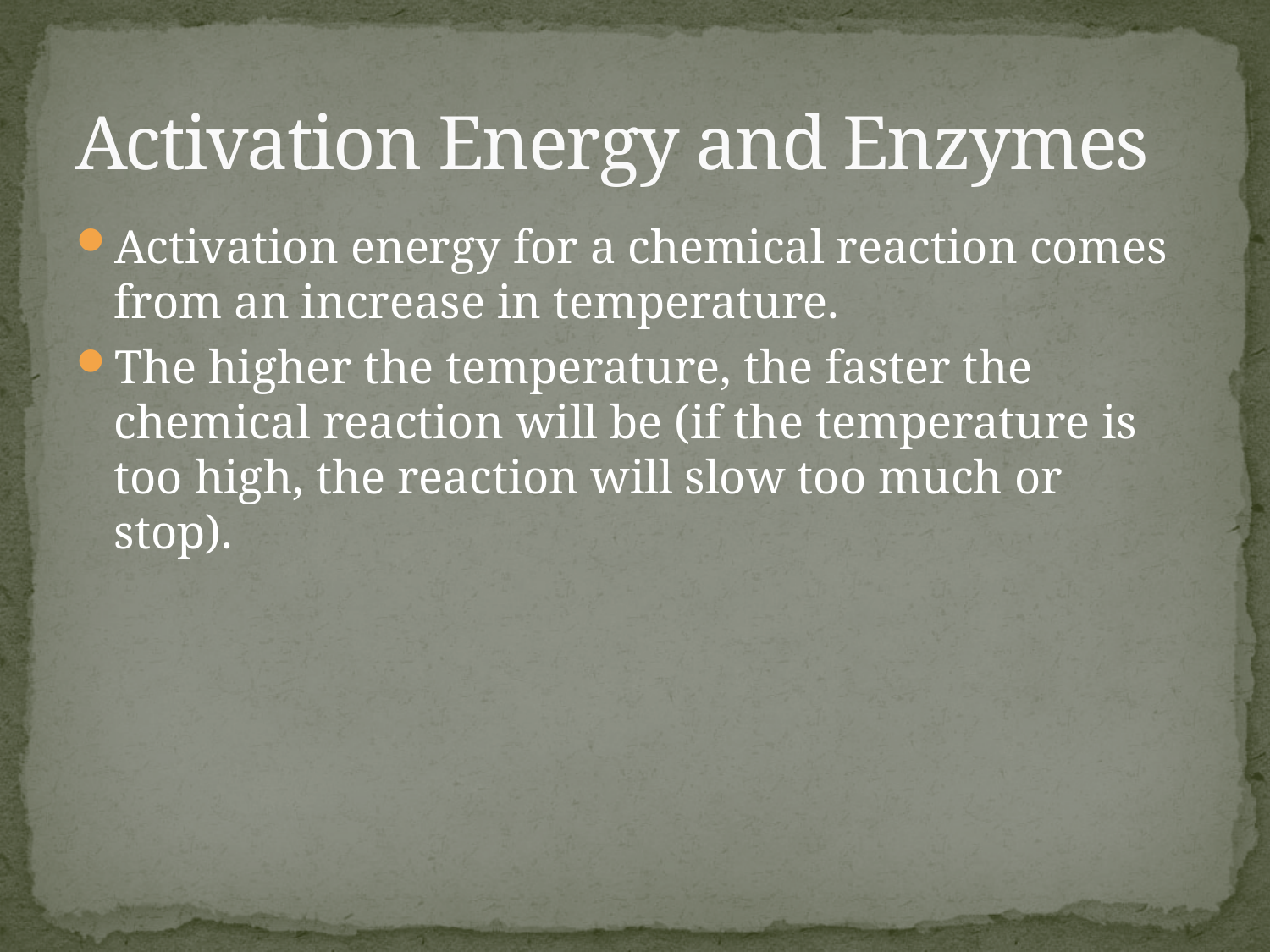

# Activation Energy and Enzymes
Activation energy for a chemical reaction comes from an increase in temperature.
The higher the temperature, the faster the chemical reaction will be (if the temperature is too high, the reaction will slow too much or stop).